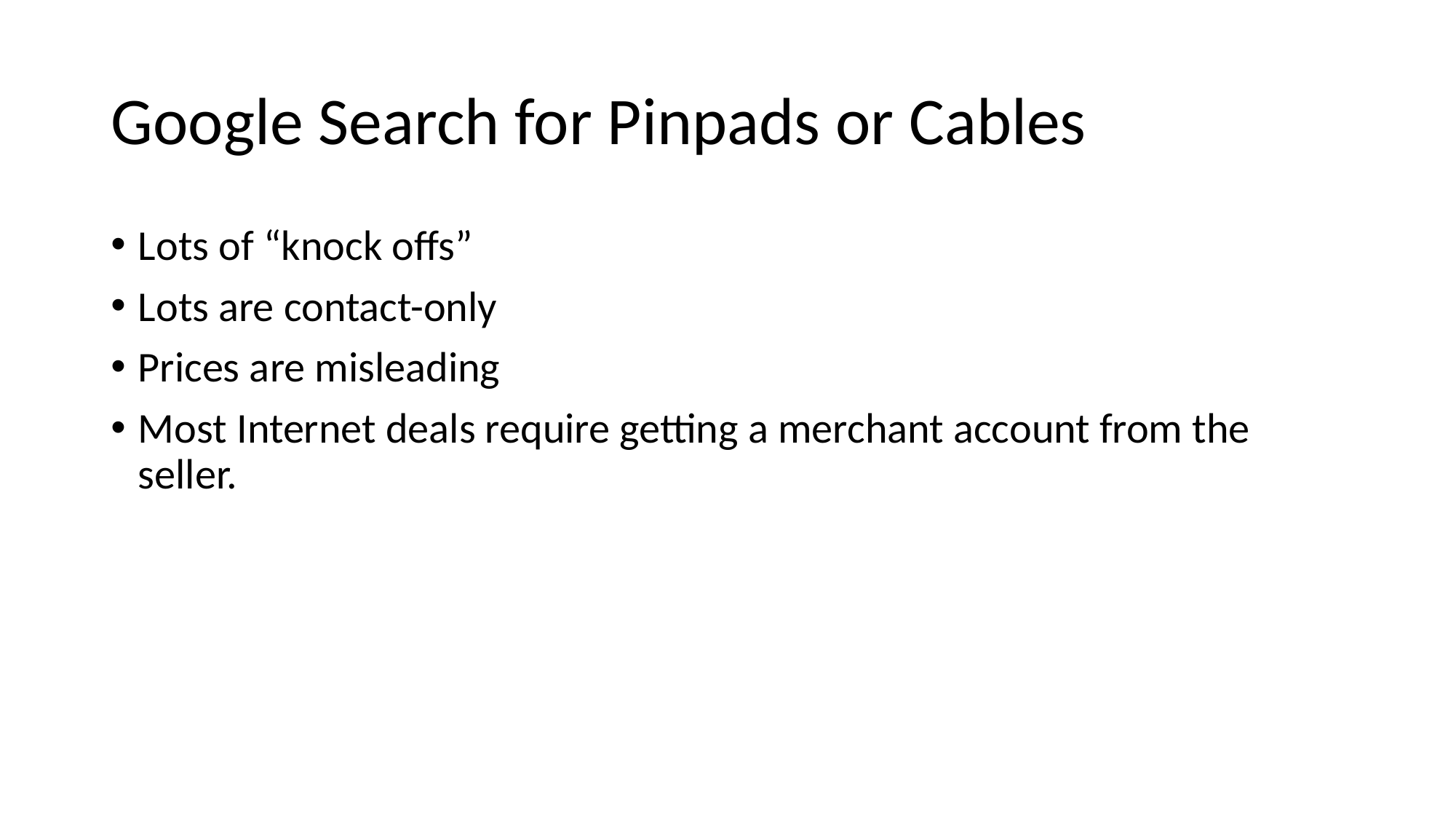

# Google Search for Pinpads or Cables
Lots of “knock offs”
Lots are contact-only
Prices are misleading
Most Internet deals require getting a merchant account from the seller.